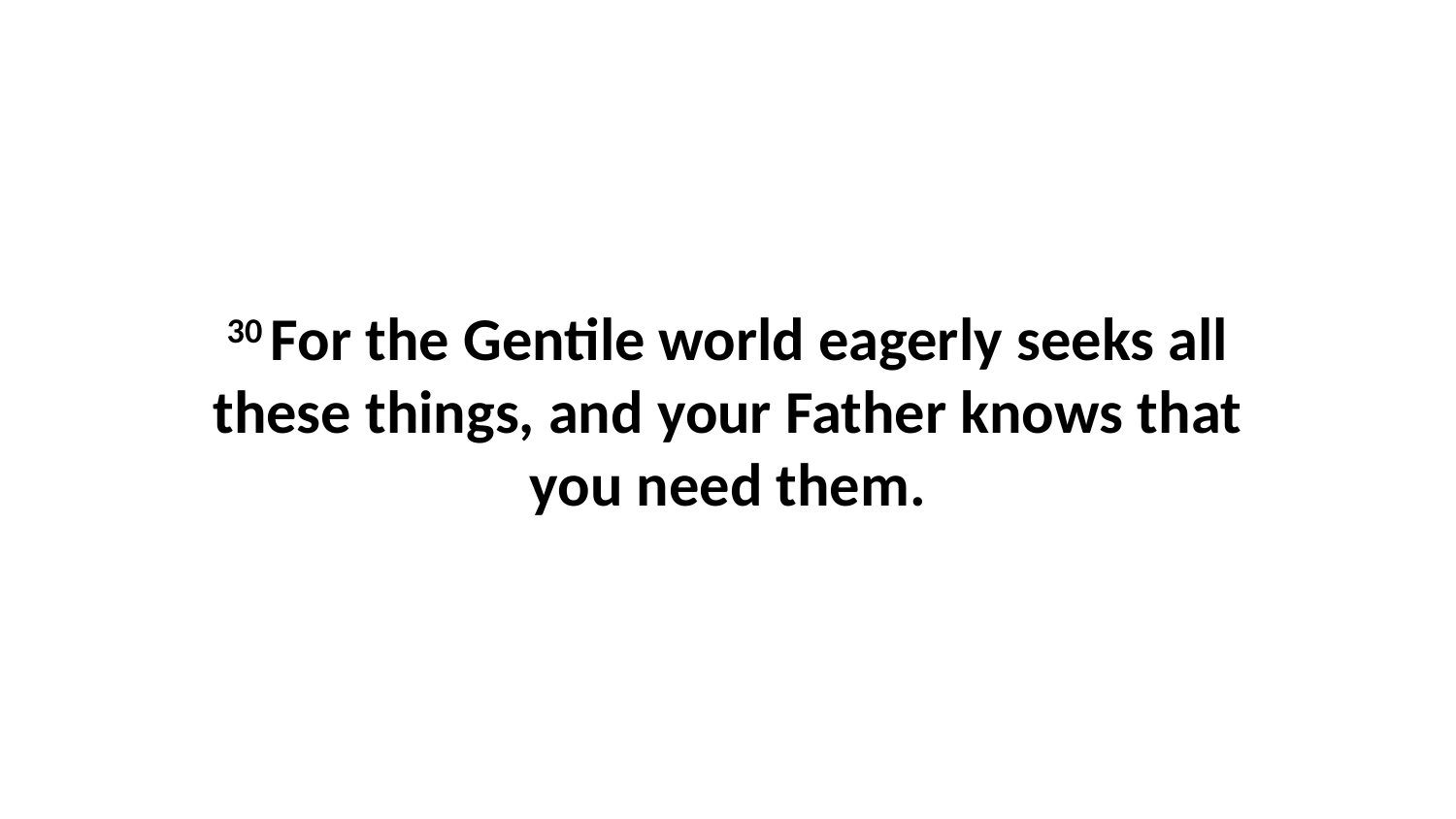

30 For the Gentile world eagerly seeks all these things, and your Father knows that you need them.